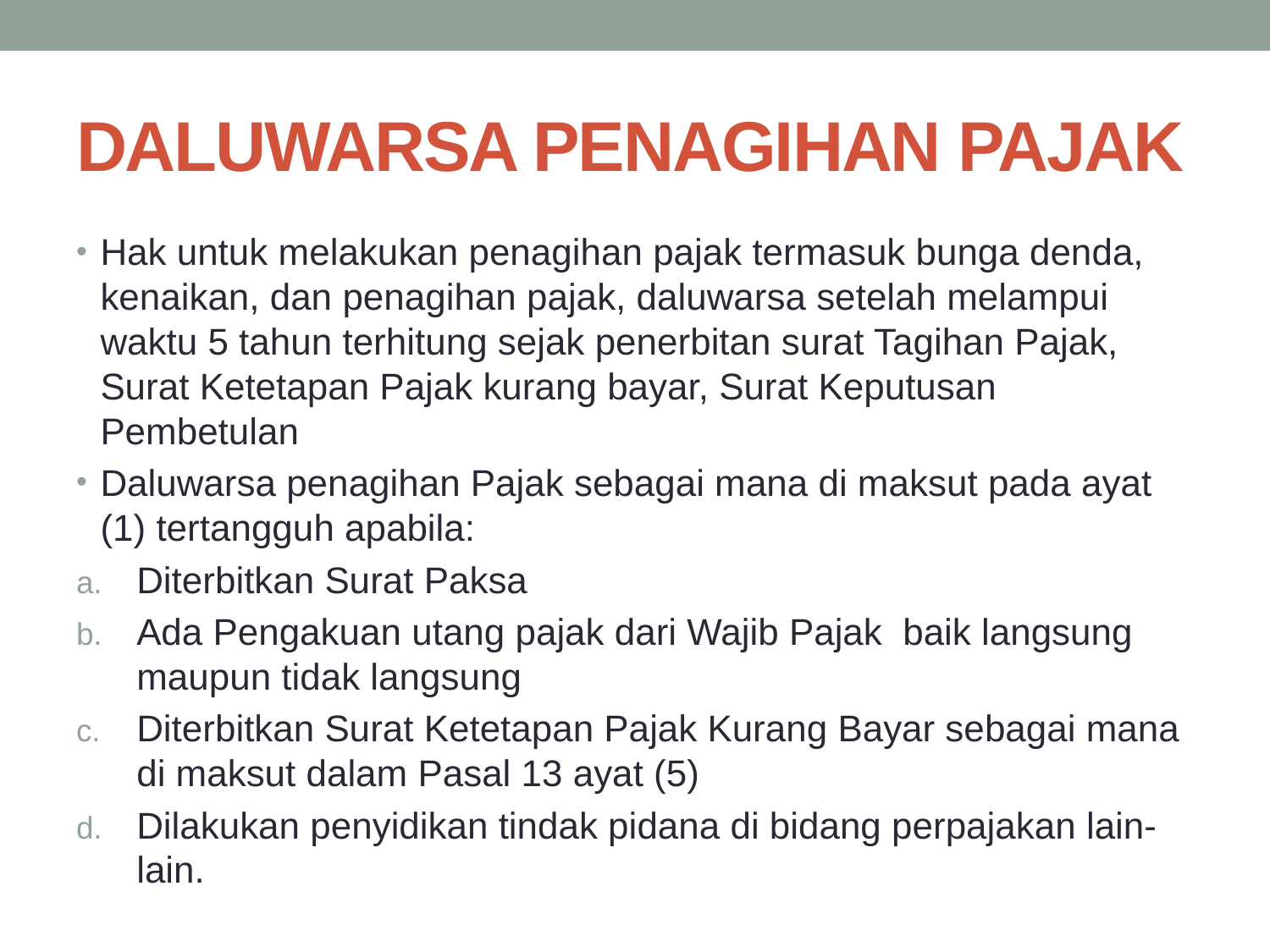

# DALUWARSA PENAGIHAN PAJAK
Hak untuk melakukan penagihan pajak termasuk bunga denda, kenaikan, dan penagihan pajak, daluwarsa setelah melampui waktu 5 tahun terhitung sejak penerbitan surat Tagihan Pajak, Surat Ketetapan Pajak kurang bayar, Surat Keputusan Pembetulan
Daluwarsa penagihan Pajak sebagai mana di maksut pada ayat (1) tertangguh apabila:
Diterbitkan Surat Paksa
Ada Pengakuan utang pajak dari Wajib Pajak  baik langsung maupun tidak langsung
Diterbitkan Surat Ketetapan Pajak Kurang Bayar sebagai mana di maksut dalam Pasal 13 ayat (5)
Dilakukan penyidikan tindak pidana di bidang perpajakan lain-lain.